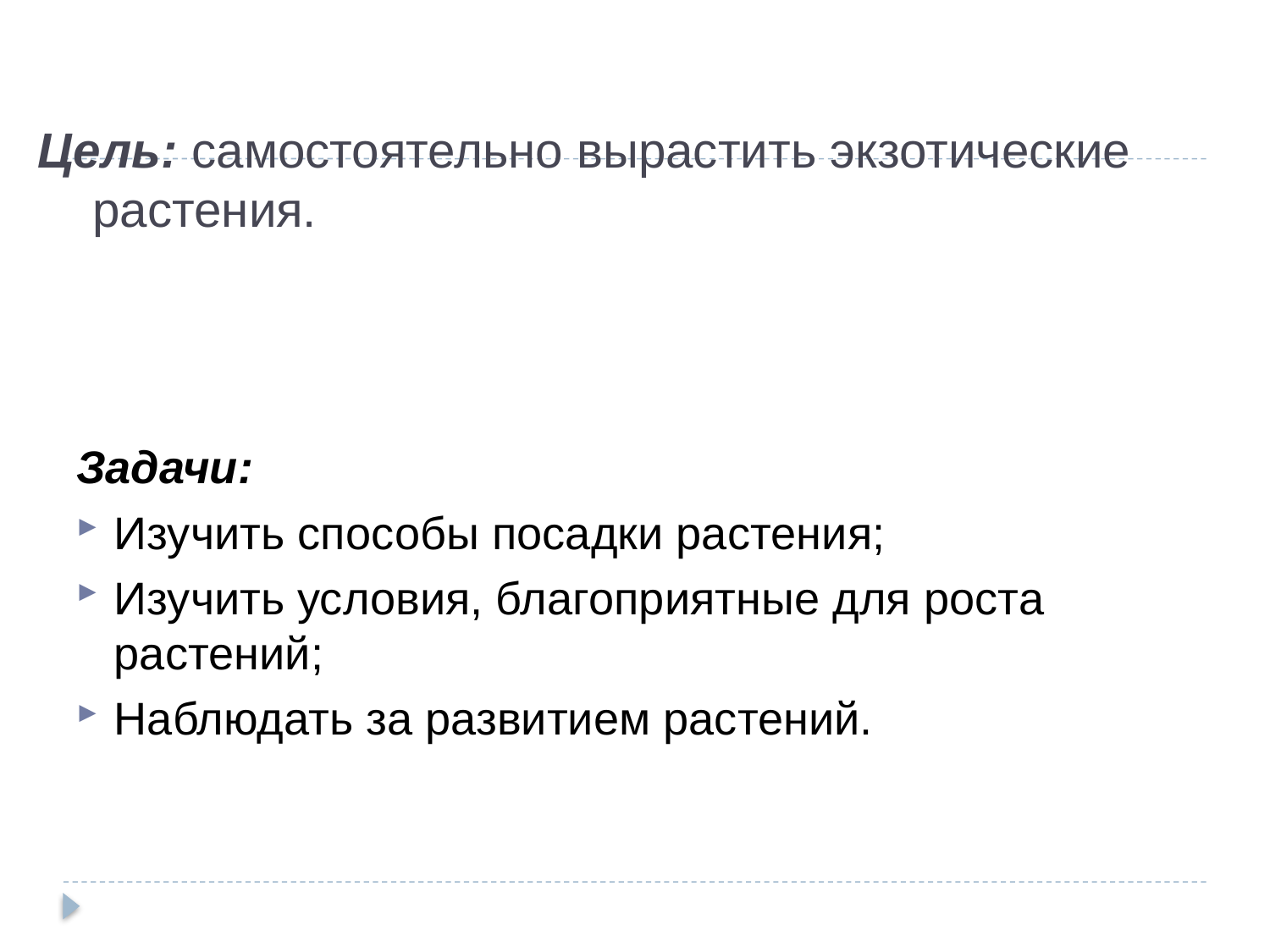

# Цель: самостоятельно вырастить экзотические      растения.

Задачи:
Изучить способы посадки растения;
Изучить условия, благоприятные для роста растений;
Наблюдать за развитием растений.